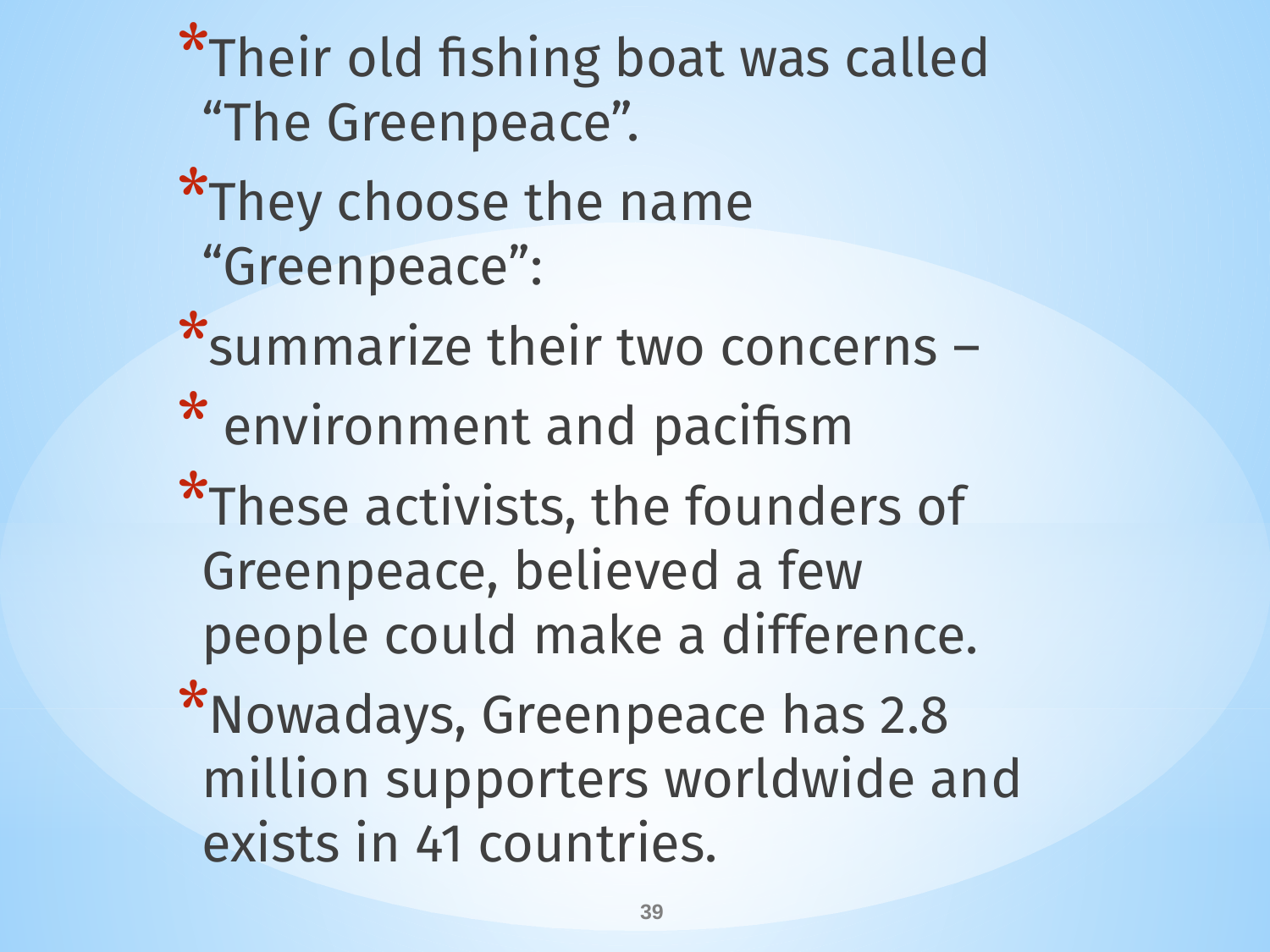

Their old fishing boat was called “The Greenpeace”.
They choose the name “Greenpeace”:
summarize their two concerns –
 environment and pacifism
These activists, the founders of Greenpeace, believed a few people could make a difference.
Nowadays, Greenpeace has 2.8 million supporters worldwide and exists in 41 countries.

#
39